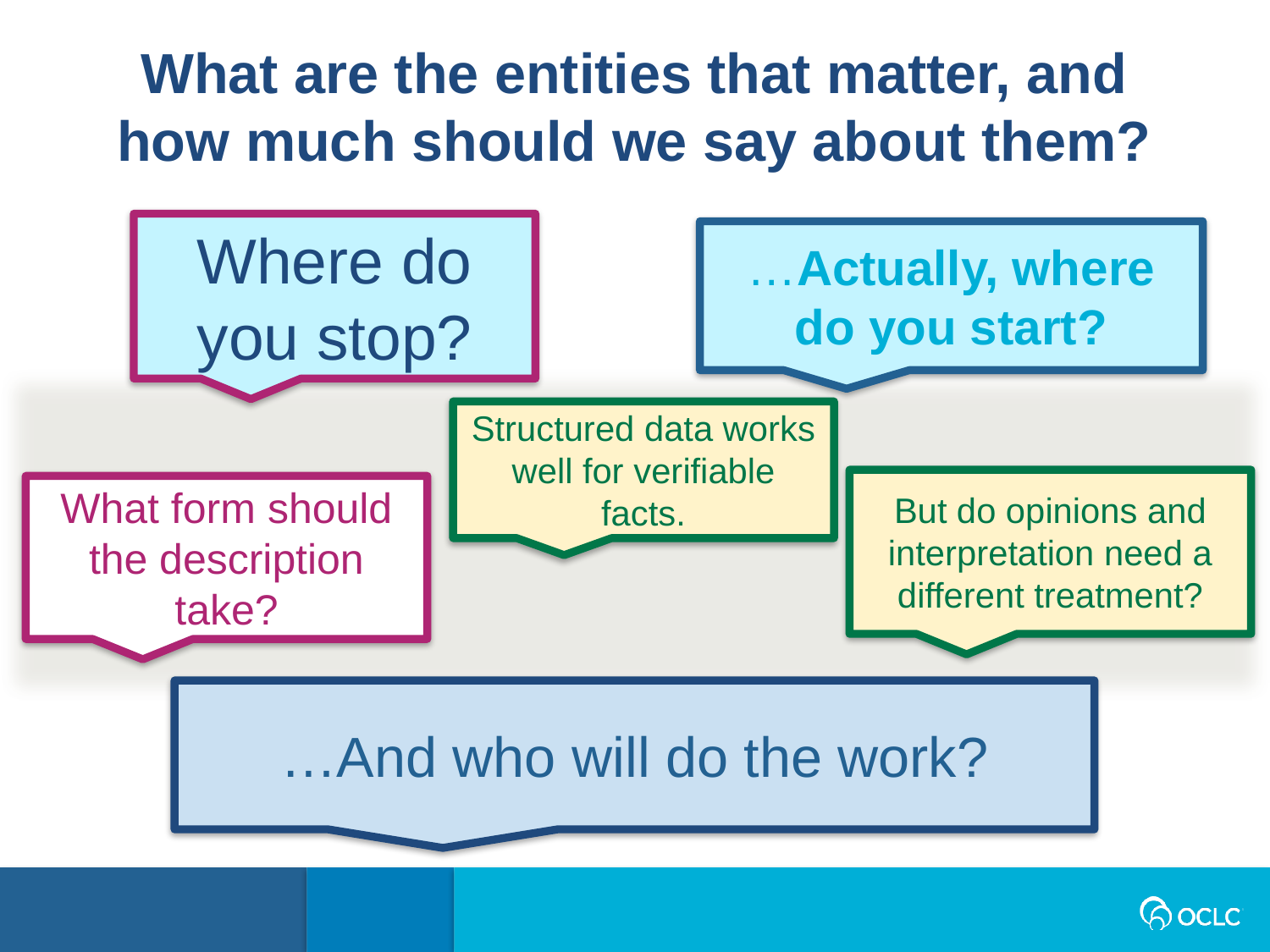

What are the entities that matter, and how much should we say about them?
Where do you stop?
…Actually, where do you start?

Structured data works well for verifiable facts.
But do opinions and interpretation need a different treatment?
What form should the description take?
…And who will do the work?